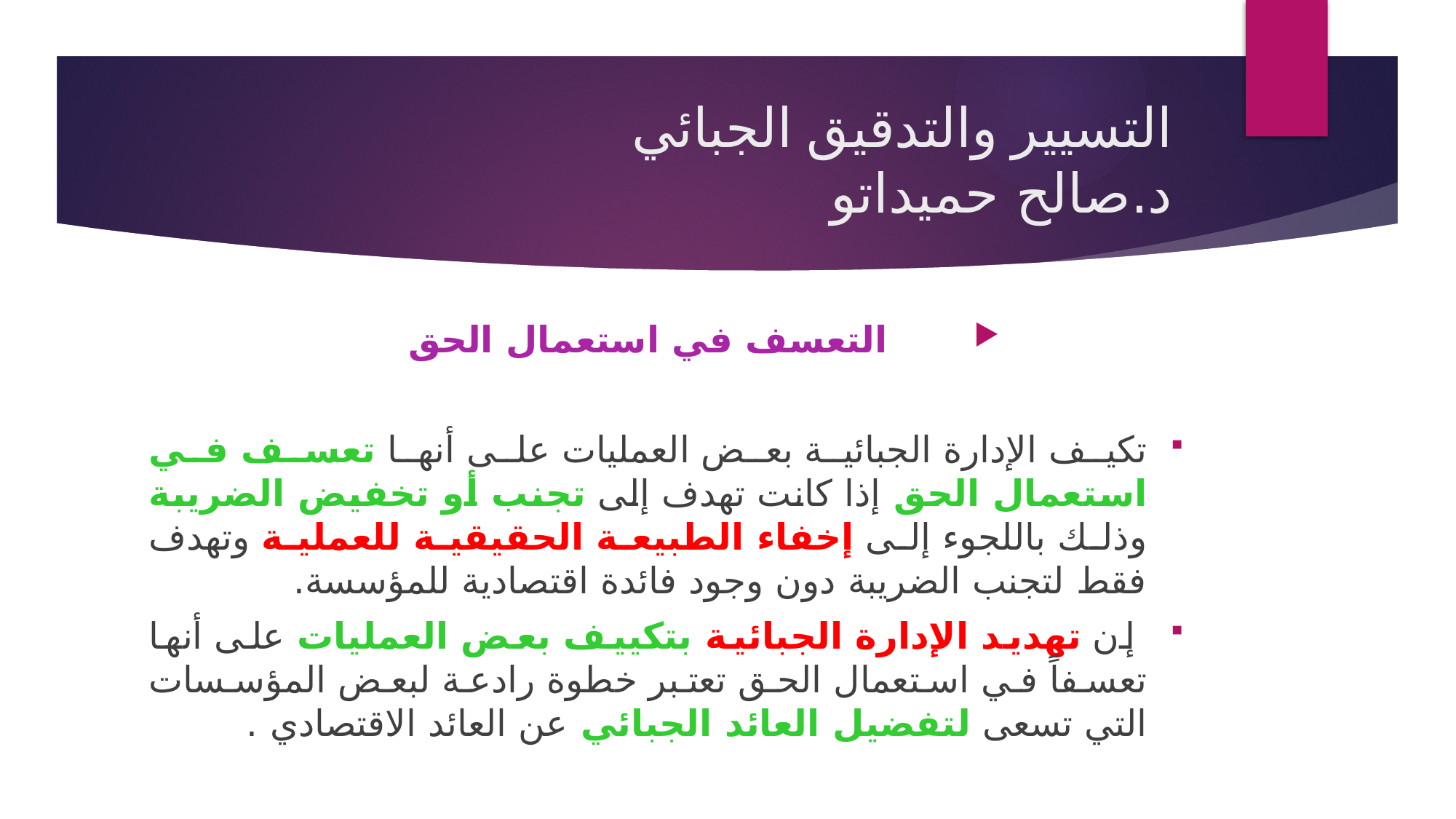

# التسيير والتدقيق الجبائي                               د.صالح حميداتو
التعسف في استعمال الحق

تكيف الإدارة الجبائية بعض العمليات على أنها تعسف في استعمال الحق إذا كانت تهدف إلى تجنب أو تخفيض الضريبة وذلك باللجوء إلى إخفاء الطبيعة الحقيقية للعملية وتهدف فقط لتجنب الضريبة دون وجود فائدة اقتصادية للمؤسسة.
 إن تهديد الإدارة الجبائية بتكييف بعض العمليات على أنها تعسفاً في استعمال الحق تعتبر خطوة رادعة لبعض المؤسسات التي تسعى لتفضيل العائد الجبائي عن العائد الاقتصادي .